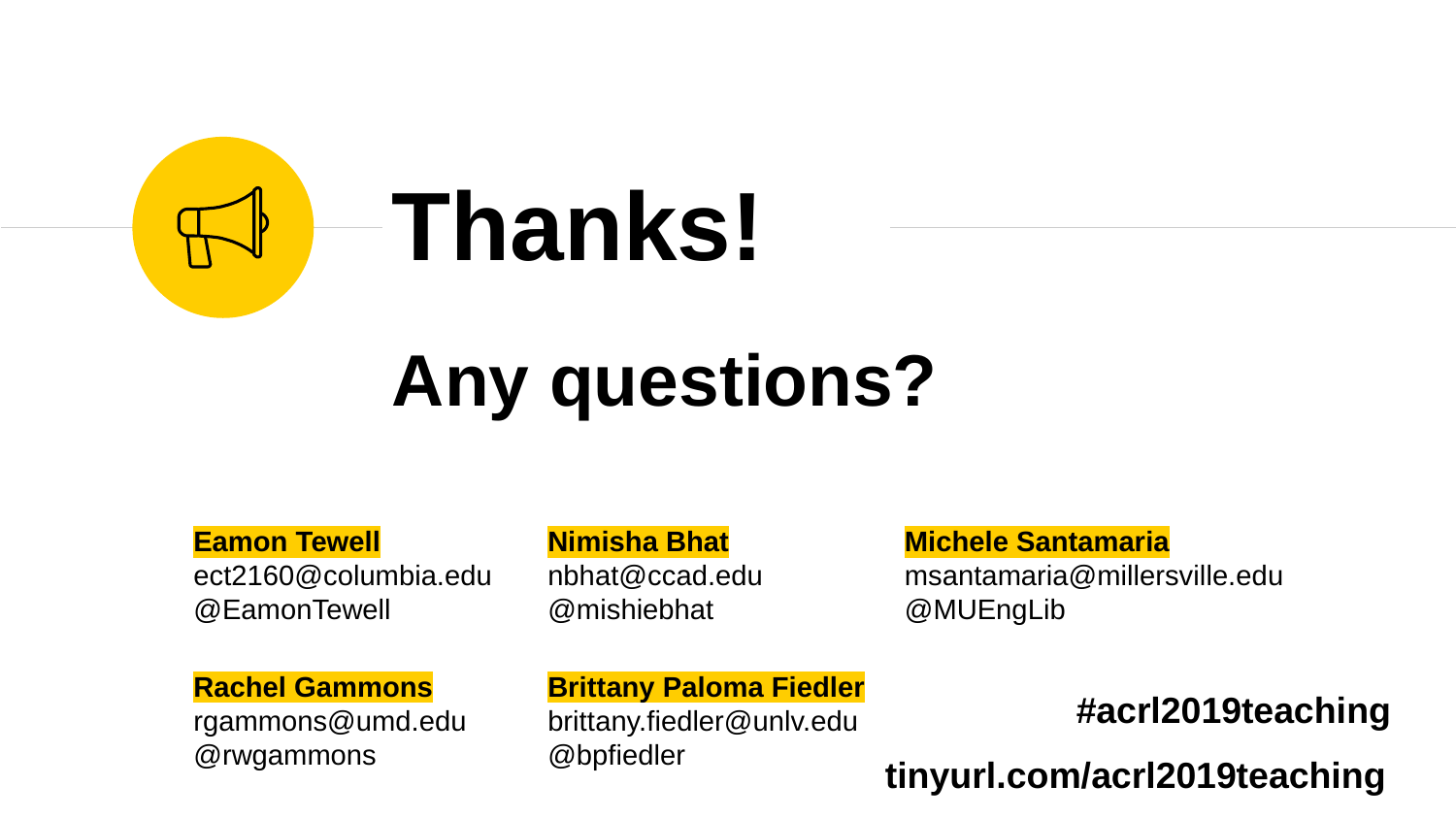

Thanks!

Any questions?

Eamon Tewell
ect2160@columbia.edu
@EamonTewell

Rachel Gammons
rgammons@umd.edu
@rwgammons

Nimisha Bhat
nbhat@ccad.edu
@mishiebhat

Brittany Paloma Fiedler
brittany.fiedler@unlv.edu
@bpfiedler

Michele Santamaria
msantamaria@millersville.edu
@MUEngLib
#acrl2019teaching
tinyurl.com/acrl2019teaching